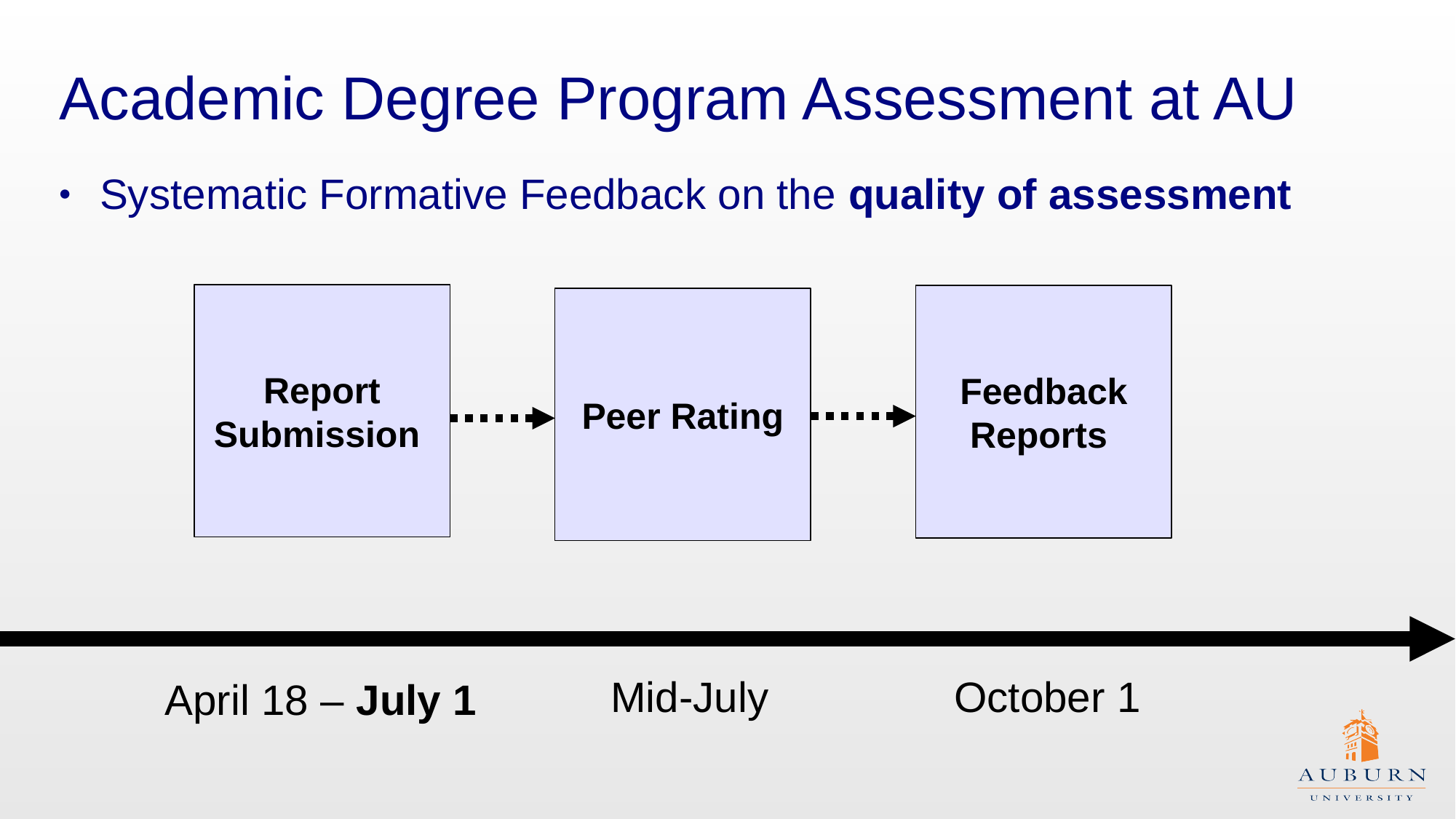

# Academic Degree Program Assessment at AU
Systematic Formative Feedback on the quality of assessment
Report Submission
Feedback Reports
Peer Rating
Mid-July
October 1
April 18 – July 1